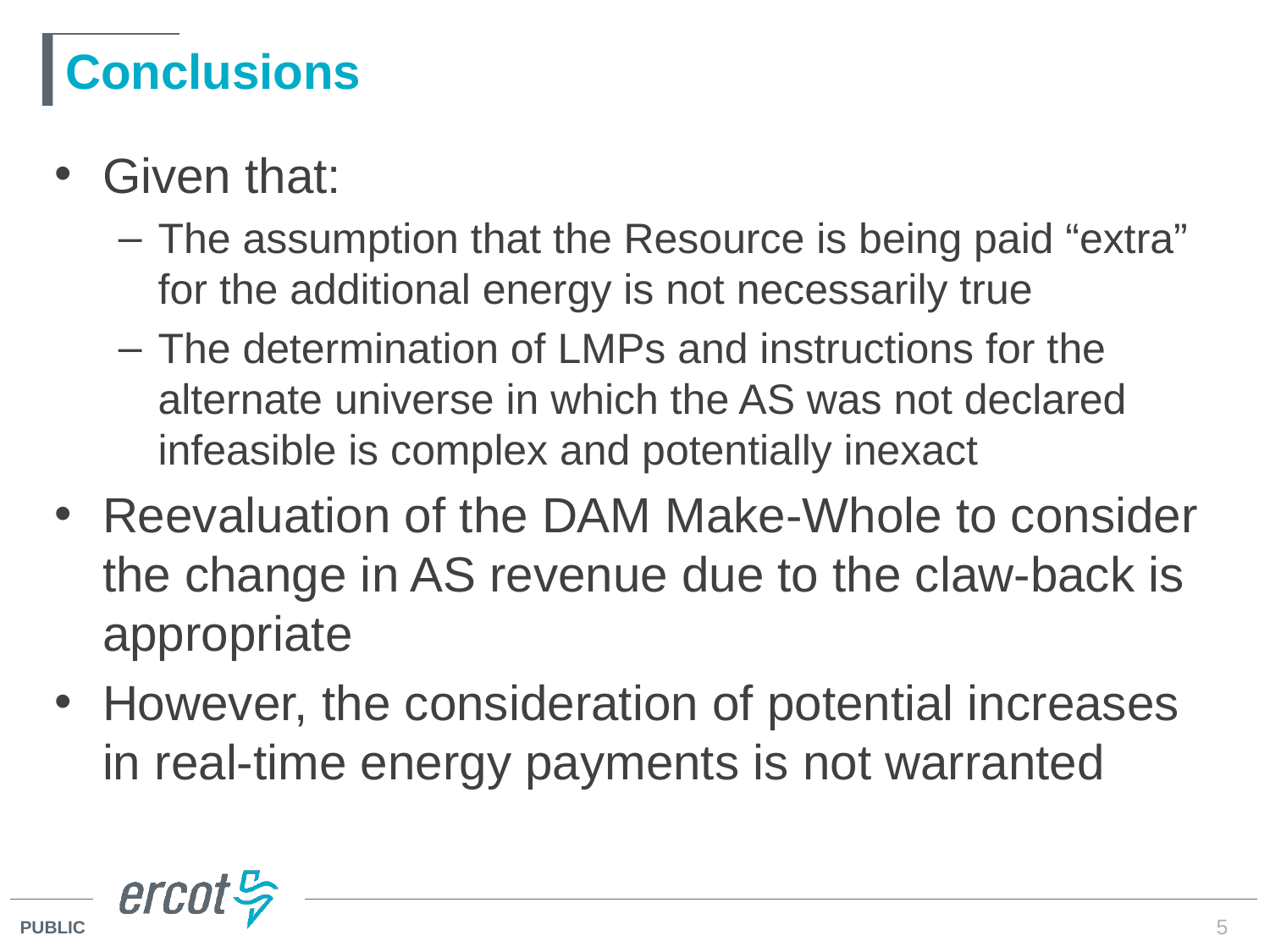

# Conclusions
Given that:
The assumption that the Resource is being paid “extra” for the additional energy is not necessarily true
The determination of LMPs and instructions for the alternate universe in which the AS was not declared infeasible is complex and potentially inexact
Reevaluation of the DAM Make-Whole to consider the change in AS revenue due to the claw-back is appropriate
However, the consideration of potential increases in real-time energy payments is not warranted
5